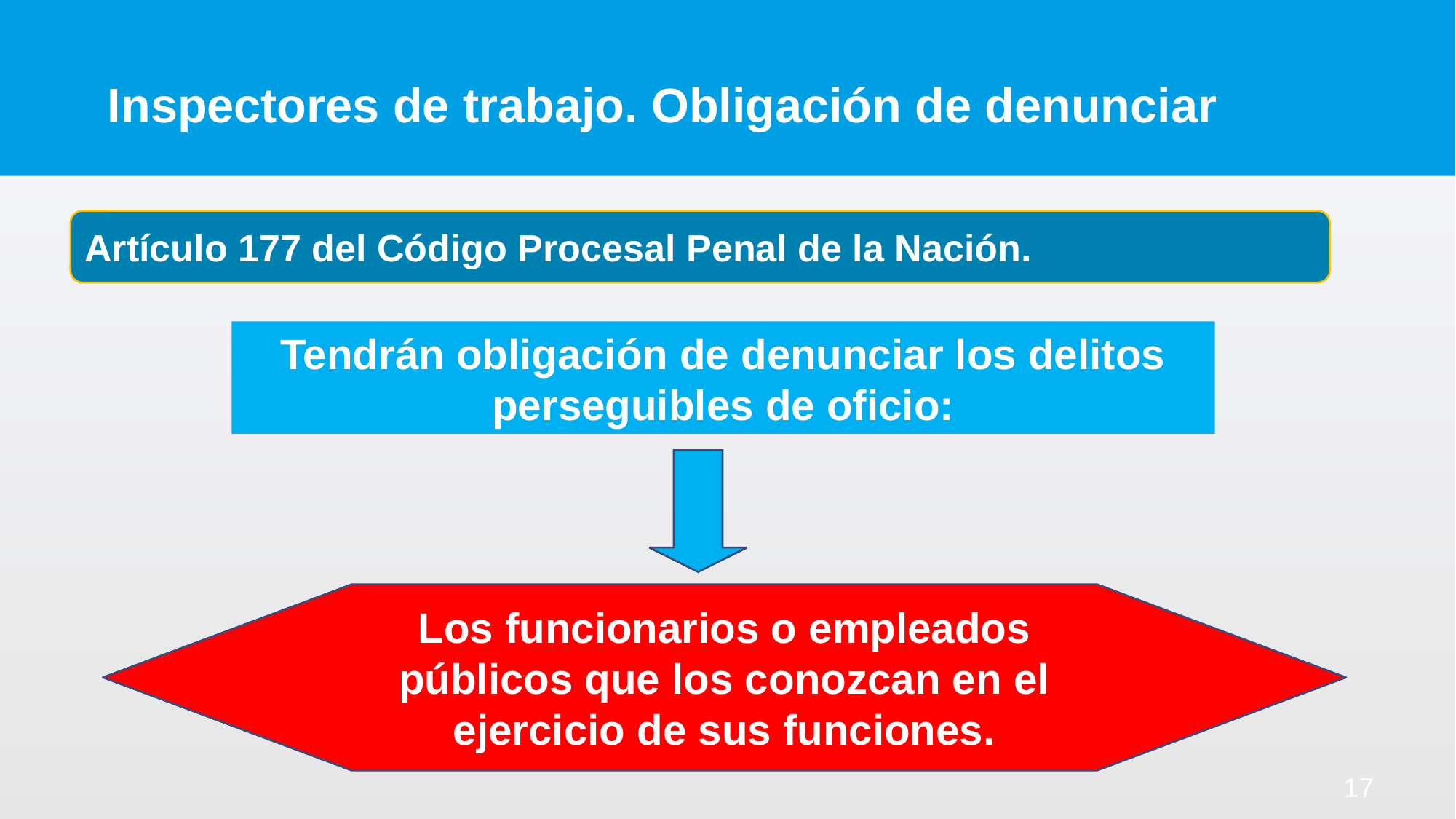

# Inspectores de trabajo. Obligación de denunciar
Artículo 177 del Código Procesal Penal de la Nación.

Tendrán obligación de denunciar los delitos perseguibles de oficio:

Los funcionarios o empleados públicos que los conozcan en el ejercicio de sus funciones.
17